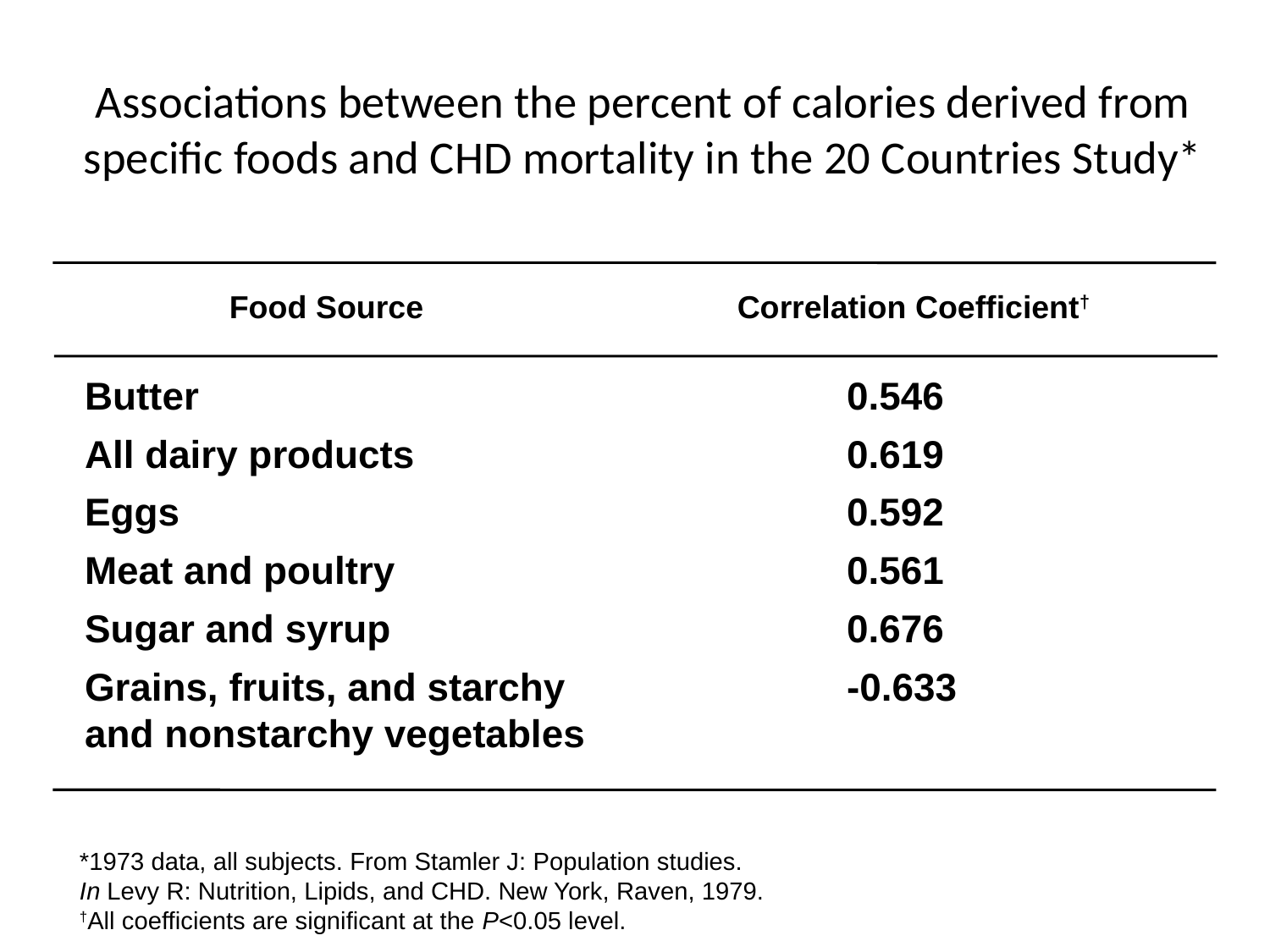

# Associations between the percent of calories derived from specific foods and CHD mortality in the 20 Countries Study*

Food Source			Correlation Coefficient†

Butter						0.546
All dairy products				0.619
Eggs						0.592
Meat and poultry				0.561
Sugar and syrup				0.676
Grains, fruits, and starchy			-0.633
and nonstarchy vegetables

*1973 data, all subjects. From Stamler J: Population studies.
In Levy R: Nutrition, Lipids, and CHD. New York, Raven, 1979.
†All coefficients are significant at the P<0.05 level.